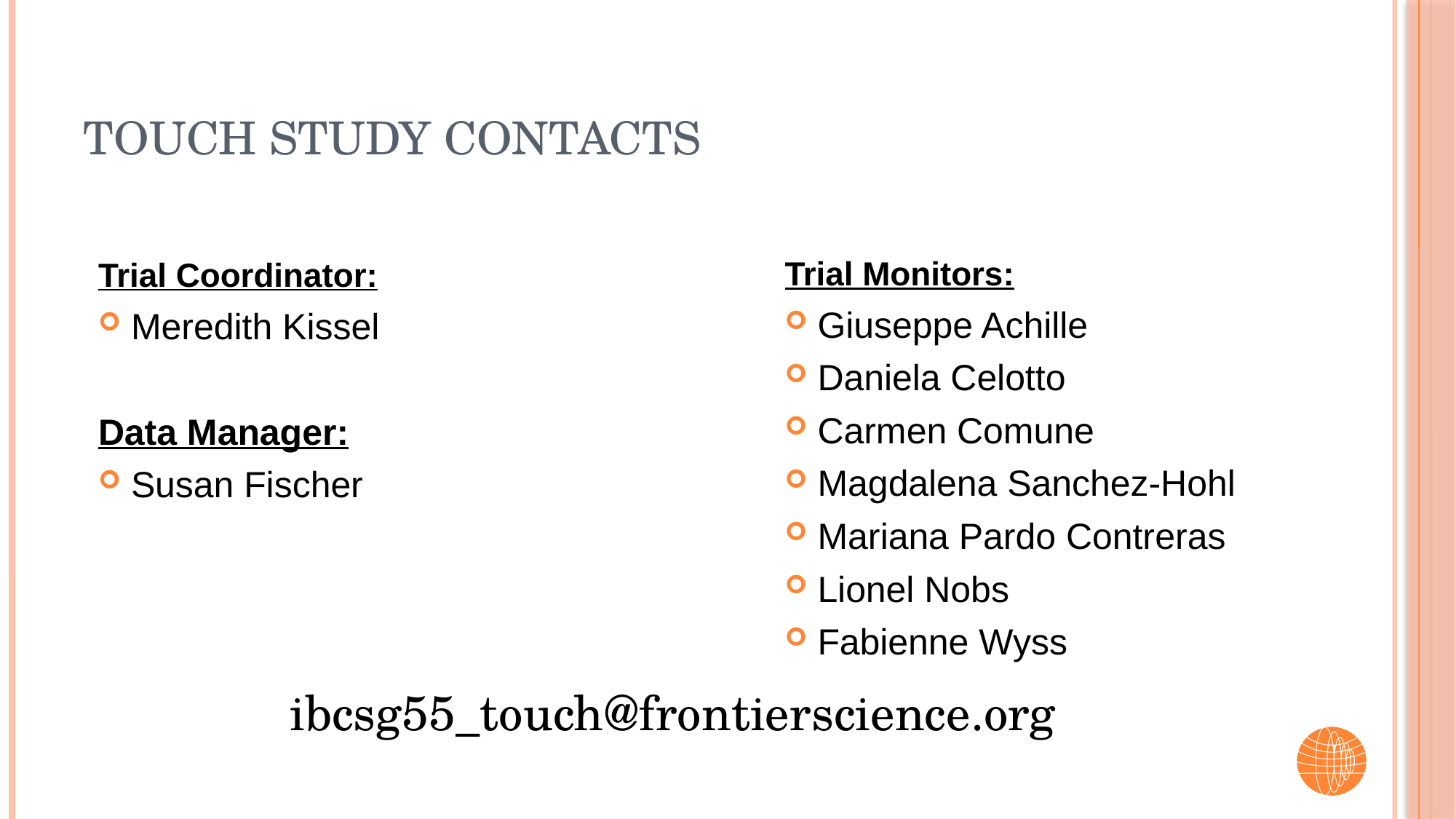

# TOUCH Study Contacts
Trial Monitors:
Giuseppe Achille
Daniela Celotto
Carmen Comune
Magdalena Sanchez-Hohl
Mariana Pardo Contreras
Lionel Nobs
Fabienne Wyss
Trial Coordinator:
Meredith Kissel

Data Manager:
Susan Fischer

ibcsg55_touch@frontierscience.org